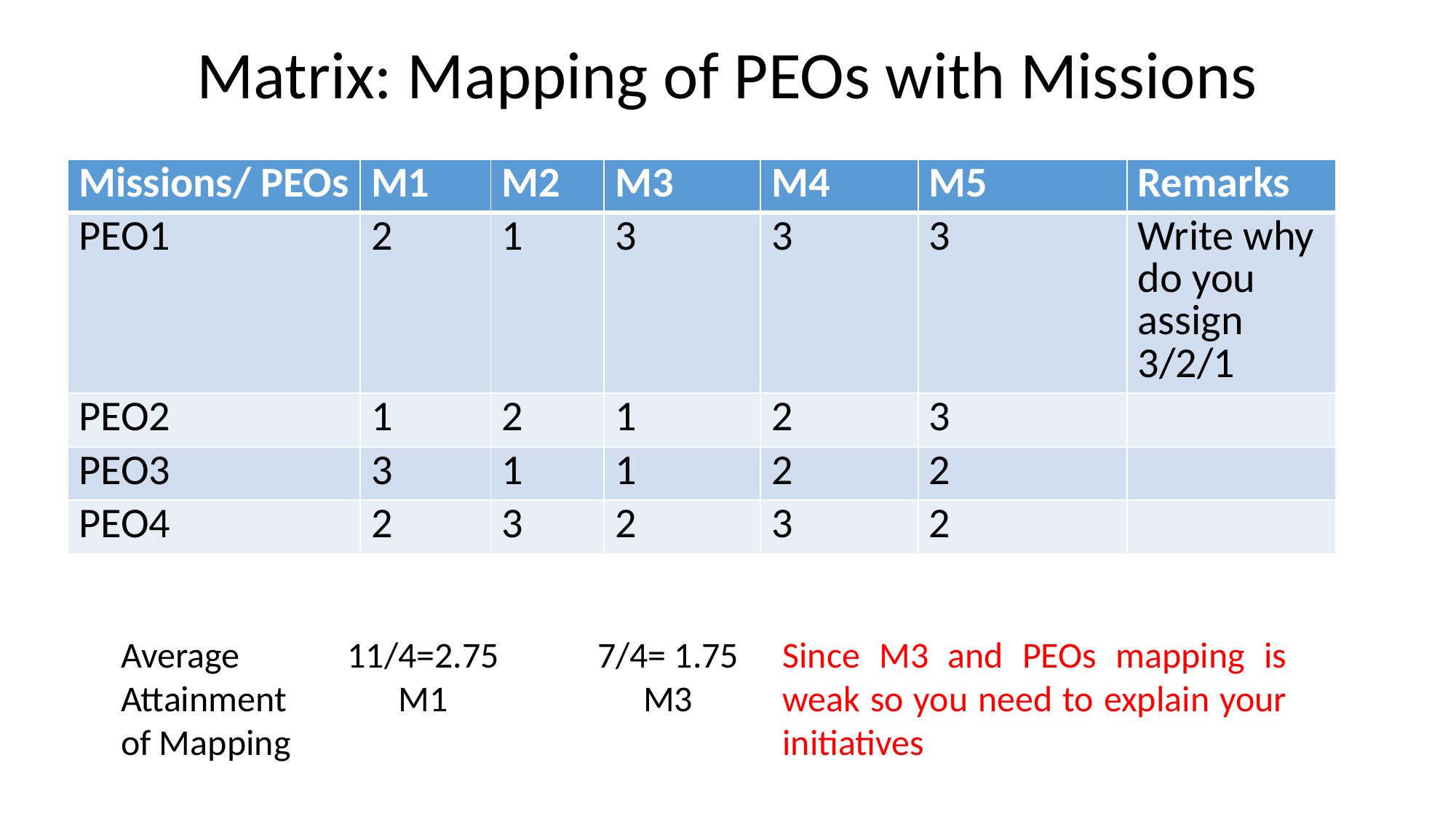

# Matrix: Mapping of PEOs with Missions
| Missions/ PEOs | M1 | M2 | M3 | M4 | M5 | Remarks |
| --- | --- | --- | --- | --- | --- | --- |
| PEO1 | 2 | 1 | 3 | 3 | 3 | Write why do you assign 3/2/1 |
| PEO2 | 1 | 2 | 1 | 2 | 3 |  |
| PEO3 | 3 | 1 | 1 | 2 | 2 |  |
| PEO4 | 2 | 3 | 2 | 3 | 2 |  |
Average Attainment of Mapping
11/4=2.75
M1
7/4= 1.75
M3
Since M3 and PEOs mapping is weak so you need to explain your initiatives